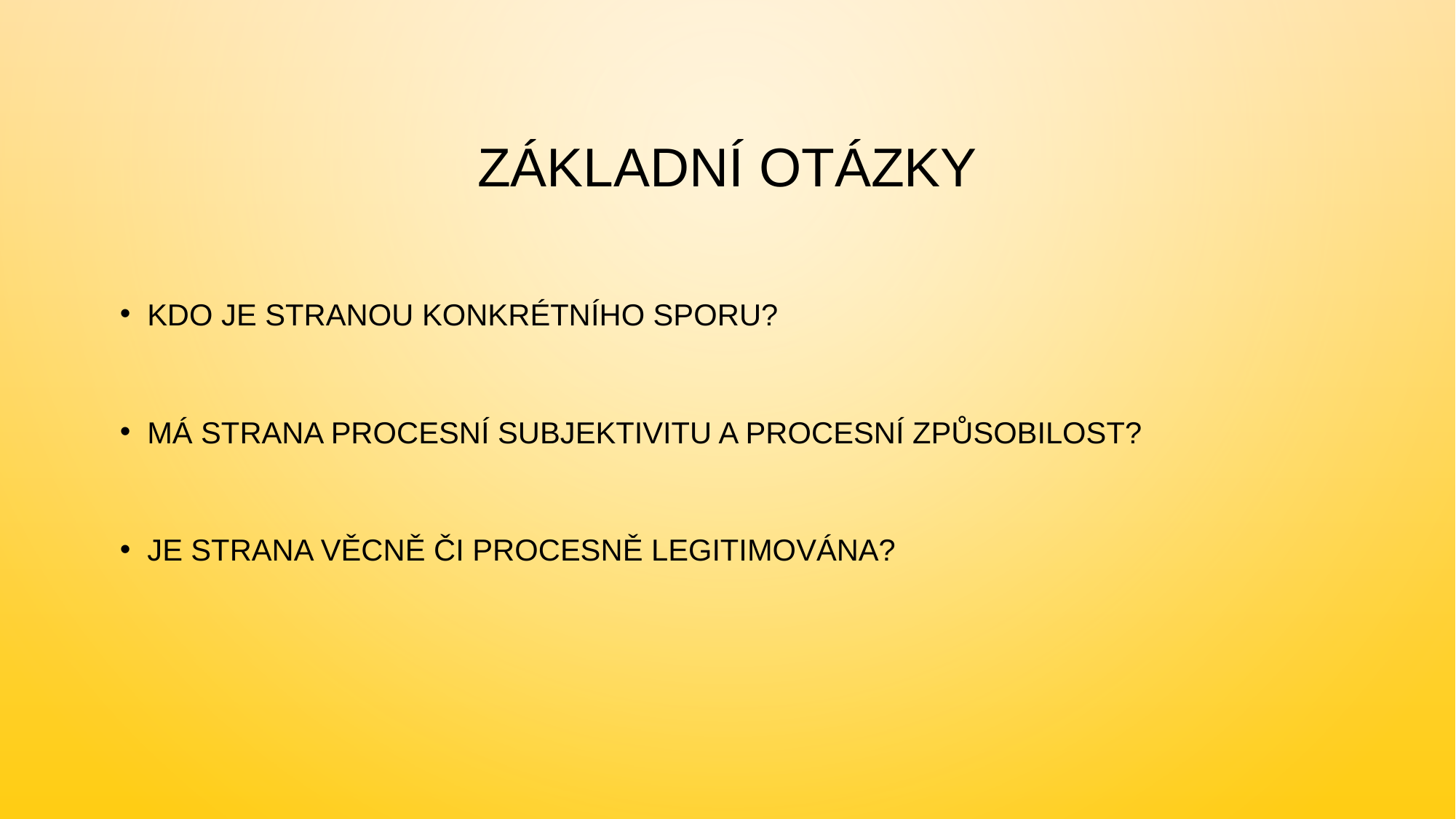

# Základní otázky
Kdo je stranou konkrétního sporu?

Má strana Procesní subjektivitu a procesní způsobilost?

Je strana věcně či procesně legitimována?